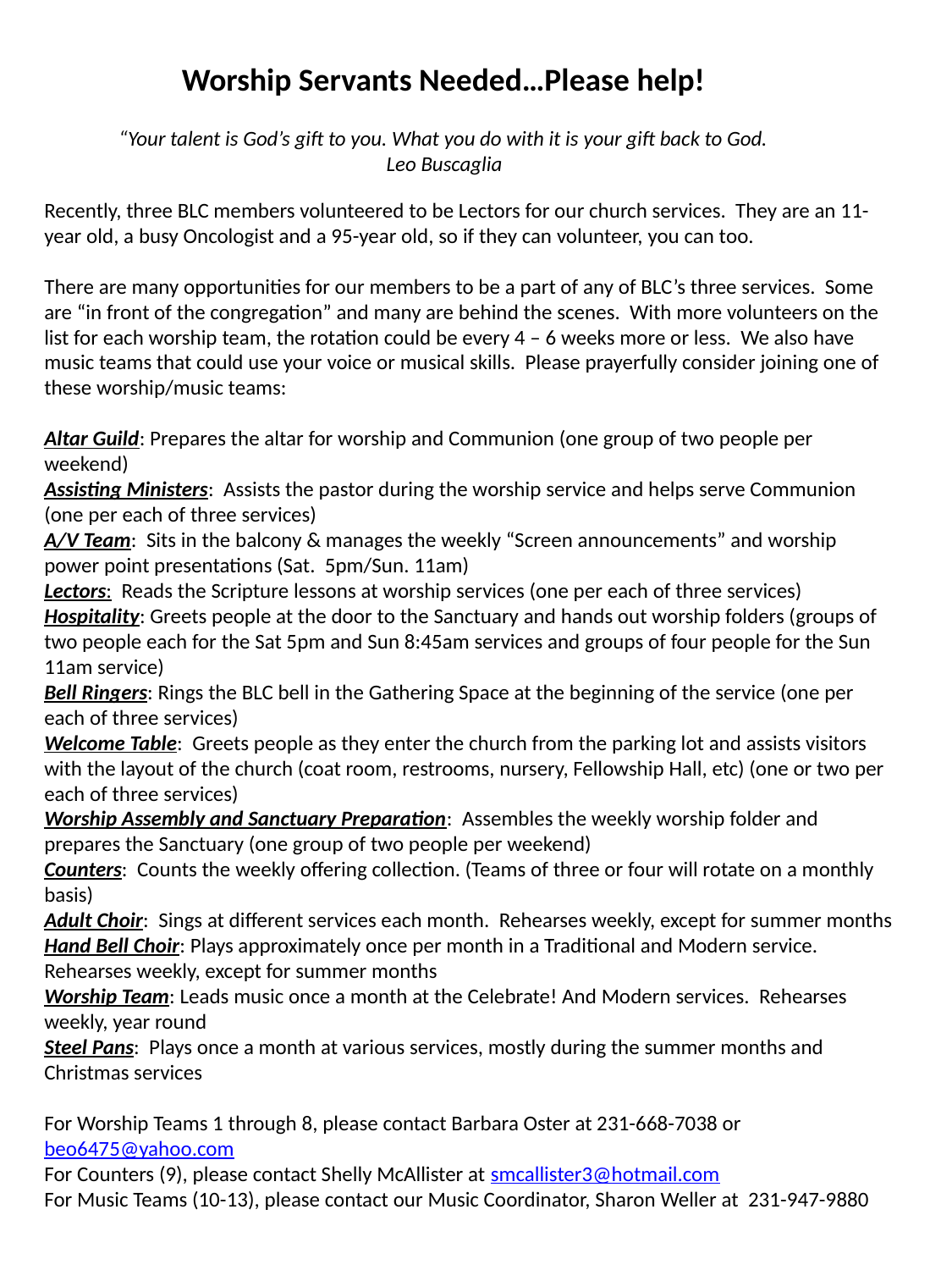

Worship Servants Needed…Please help!
“Your talent is God’s gift to you. What you do with it is your gift back to God.
                                                       Leo Buscaglia
Recently, three BLC members volunteered to be Lectors for our church services.  They are an 11-year old, a busy Oncologist and a 95-year old, so if they can volunteer, you can too.

There are many opportunities for our members to be a part of any of BLC’s three services.  Some are “in front of the congregation” and many are behind the scenes.  With more volunteers on the list for each worship team, the rotation could be every 4 – 6 weeks more or less.  We also have music teams that could use your voice or musical skills.  Please prayerfully consider joining one of these worship/music teams:

Altar Guild: Prepares the altar for worship and Communion (one group of two people per weekend)
Assisting Ministers:  Assists the pastor during the worship service and helps serve Communion (one per each of three services)
A/V Team:  Sits in the balcony & manages the weekly “Screen announcements” and worship power point presentations (Sat.  5pm/Sun. 11am)
Lectors:  Reads the Scripture lessons at worship services (one per each of three services)
Hospitality: Greets people at the door to the Sanctuary and hands out worship folders (groups of two people each for the Sat 5pm and Sun 8:45am services and groups of four people for the Sun 11am service)
Bell Ringers: Rings the BLC bell in the Gathering Space at the beginning of the service (one per each of three services)
Welcome Table:  Greets people as they enter the church from the parking lot and assists visitors with the layout of the church (coat room, restrooms, nursery, Fellowship Hall, etc) (one or two per each of three services)
Worship Assembly and Sanctuary Preparation:  Assembles the weekly worship folder and prepares the Sanctuary (one group of two people per weekend)
Counters:  Counts the weekly offering collection. (Teams of three or four will rotate on a monthly basis)
Adult Choir:  Sings at different services each month.  Rehearses weekly, except for summer months
Hand Bell Choir: Plays approximately once per month in a Traditional and Modern service.  Rehearses weekly, except for summer months
Worship Team: Leads music once a month at the Celebrate! And Modern services.  Rehearses weekly, year round
Steel Pans:  Plays once a month at various services, mostly during the summer months and Christmas services

For Worship Teams 1 through 8, please contact Barbara Oster at 231-668-7038 or beo6475@yahoo.com
For Counters (9), please contact Shelly McAllister at smcallister3@hotmail.com
For Music Teams (10-13), please contact our Music Coordinator, Sharon Weller at  231-947-9880